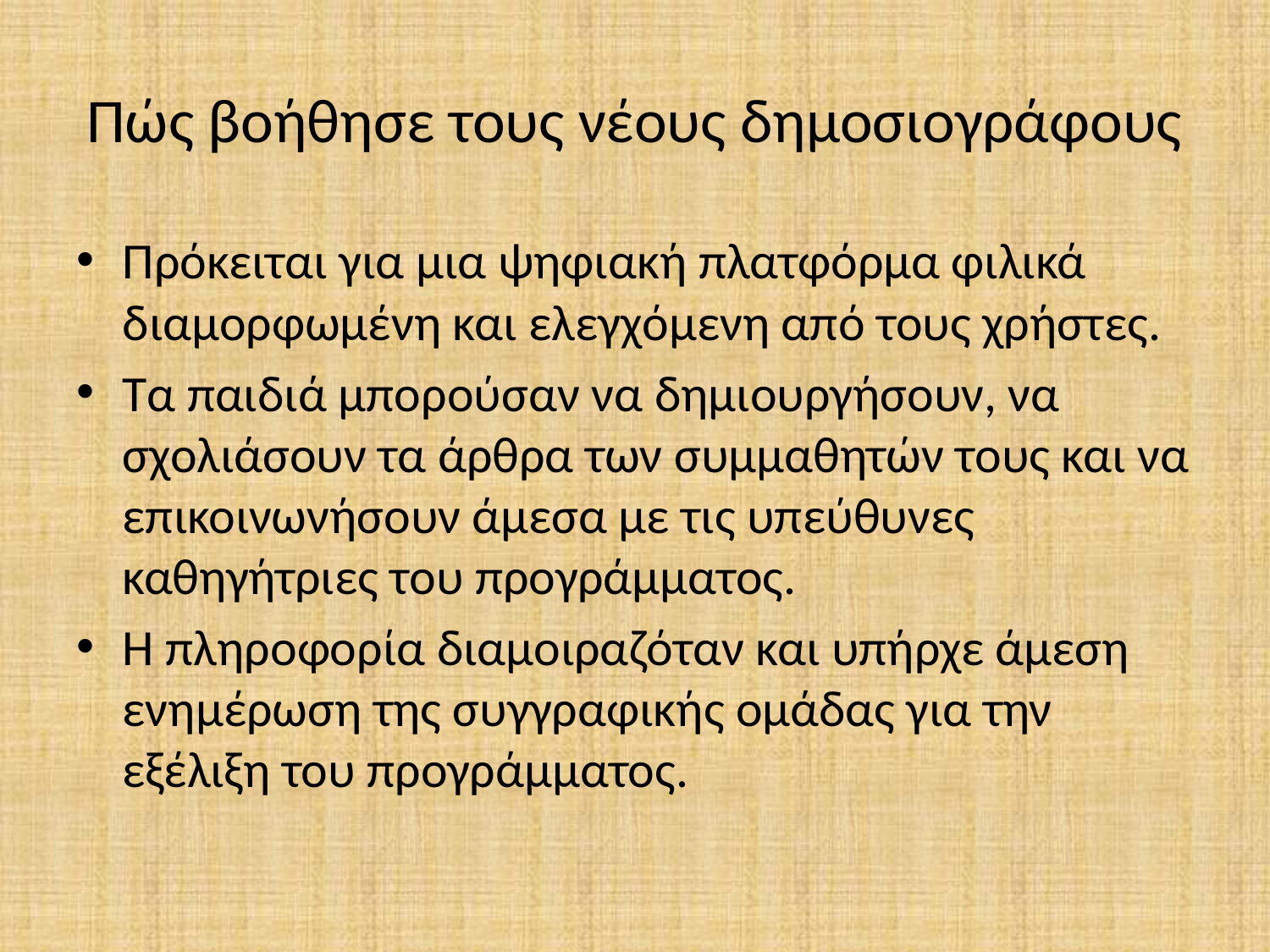

# Πώς βοήθησε τους νέους δημοσιογράφους
Πρόκειται για μια ψηφιακή πλατφόρμα φιλικά διαμορφωμένη και ελεγχόμενη από τους χρήστες.
Τα παιδιά μπορούσαν να δημιουργήσουν, να σχολιάσουν τα άρθρα των συμμαθητών τους και να επικοινωνήσουν άμεσα με τις υπεύθυνες καθηγήτριες του προγράμματος.
Η πληροφορία διαμοιραζόταν και υπήρχε άμεση ενημέρωση της συγγραφικής ομάδας για την εξέλιξη του προγράμματος.